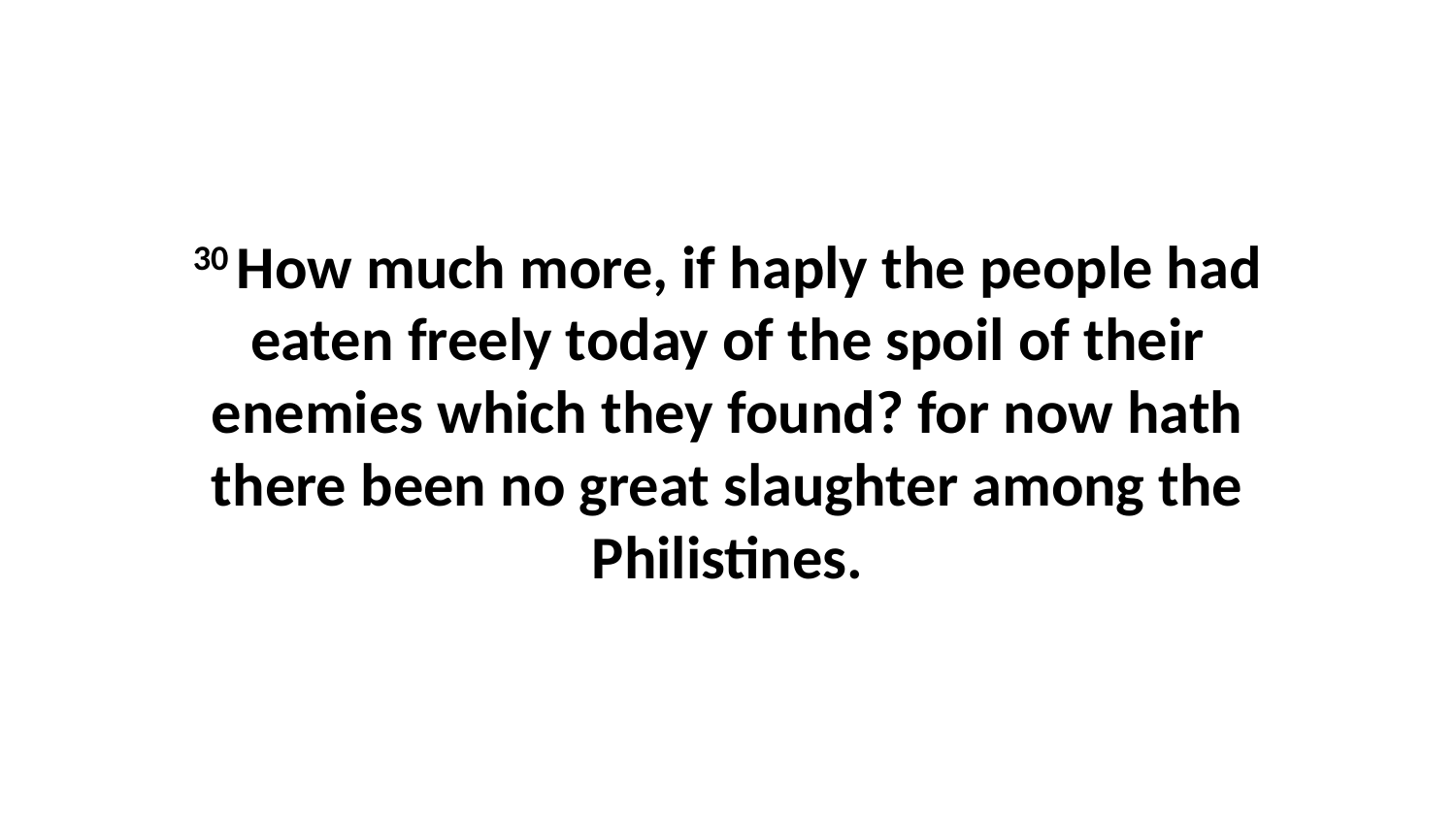

30 How much more, if haply the people had eaten freely today of the spoil of their enemies which they found? for now hath there been no great slaughter among the Philistines.